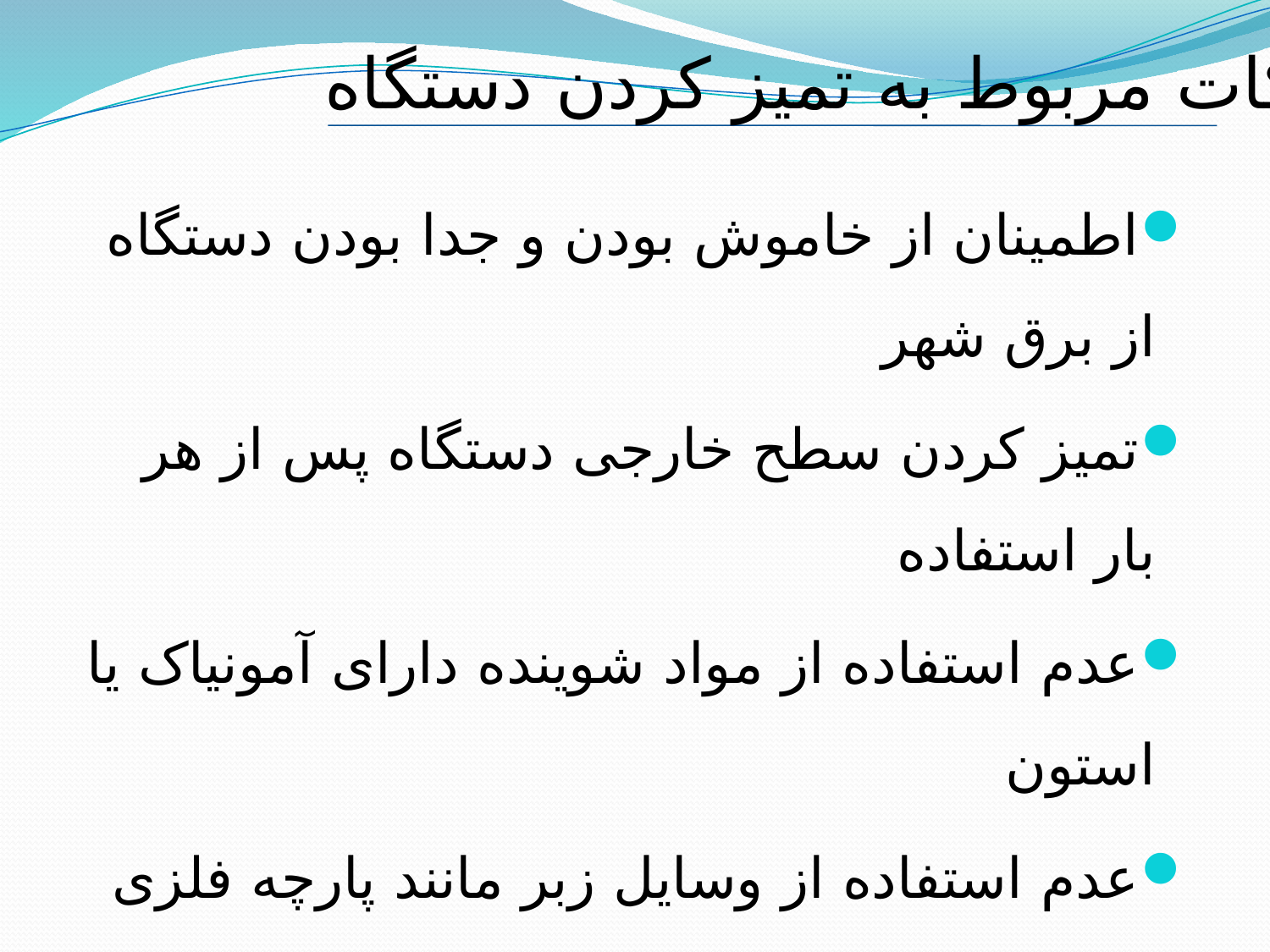

نکات مربوط به تمیز کردن دستگاه
اطمینان از خاموش بودن و جدا بودن دستگاه از برق شهر
تمیز کردن سطح خارجی دستگاه پس از هر بار استفاده
عدم استفاده از مواد شوینده دارای آمونیاک یا استون
عدم استفاده از وسایل زبر مانند پارچه فلزی و سیم ظرفشویی
اطمینان از عدم نفوذ مواد شوینده به داخل دستگاه
خشک کردن باقی مانده مواد شوینده